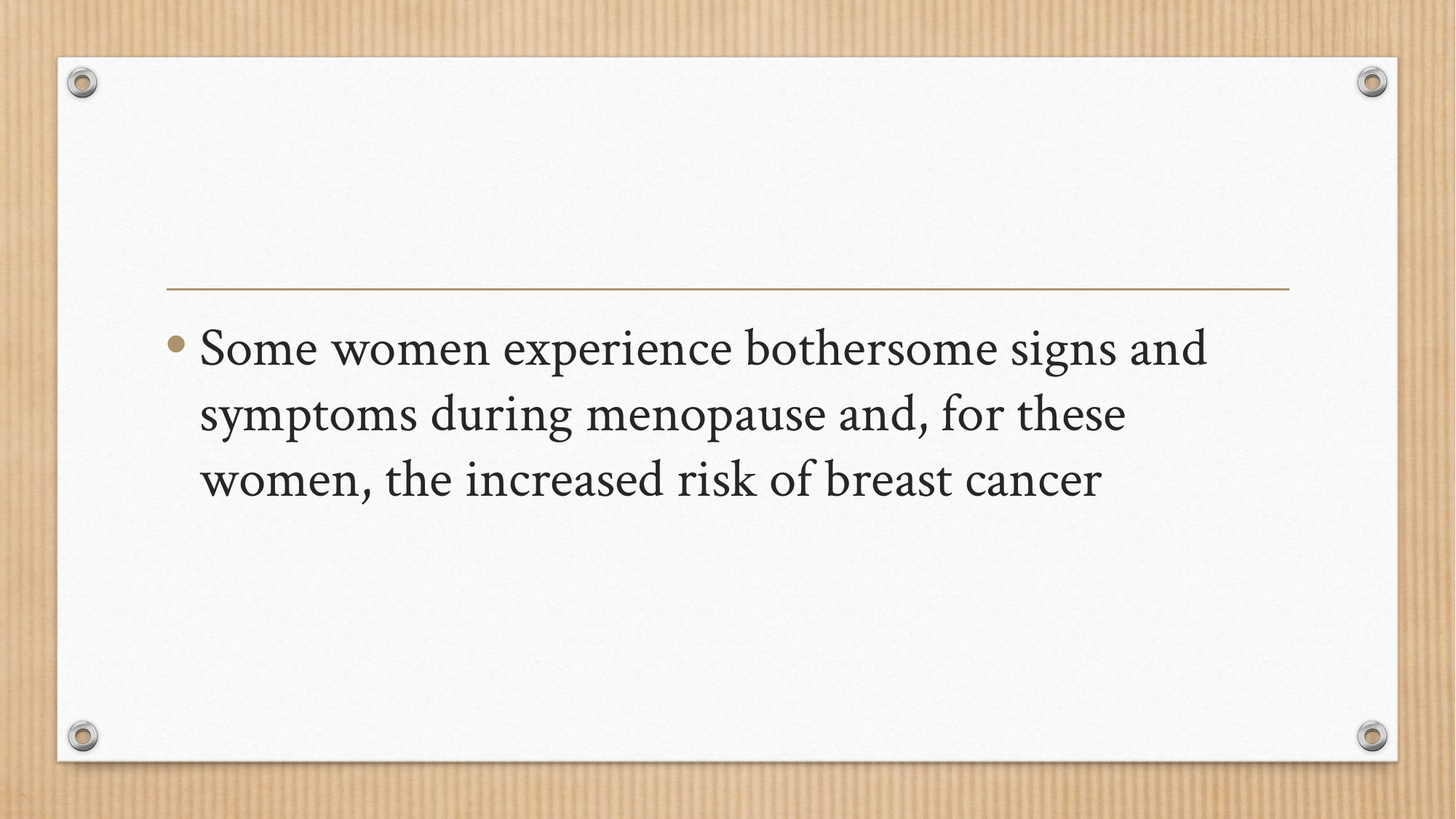

Some women experience bothersome signs and symptoms during menopause and, for these women, the increased risk of breast cancer